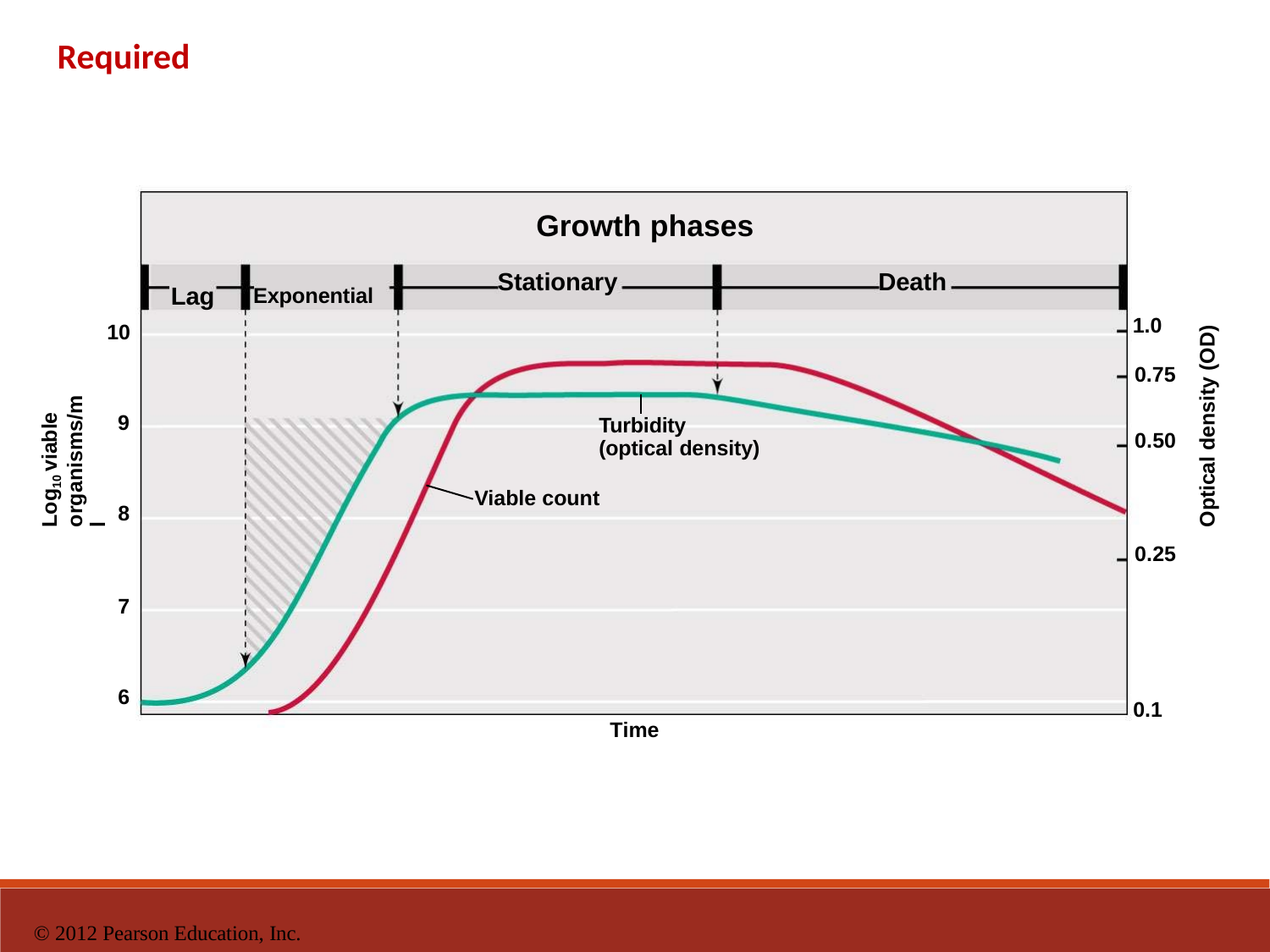

Required

# Growth phases
Stationary
Death
Lag	Exponential
1.0
10
Optical density (OD)
0.75
Log10 viable  organisms/ml

9
Turbidity  (optical density)
0.50
Viable count

8
0.25
7
6
0.1
Time

© 2012 Pearson Education, Inc.